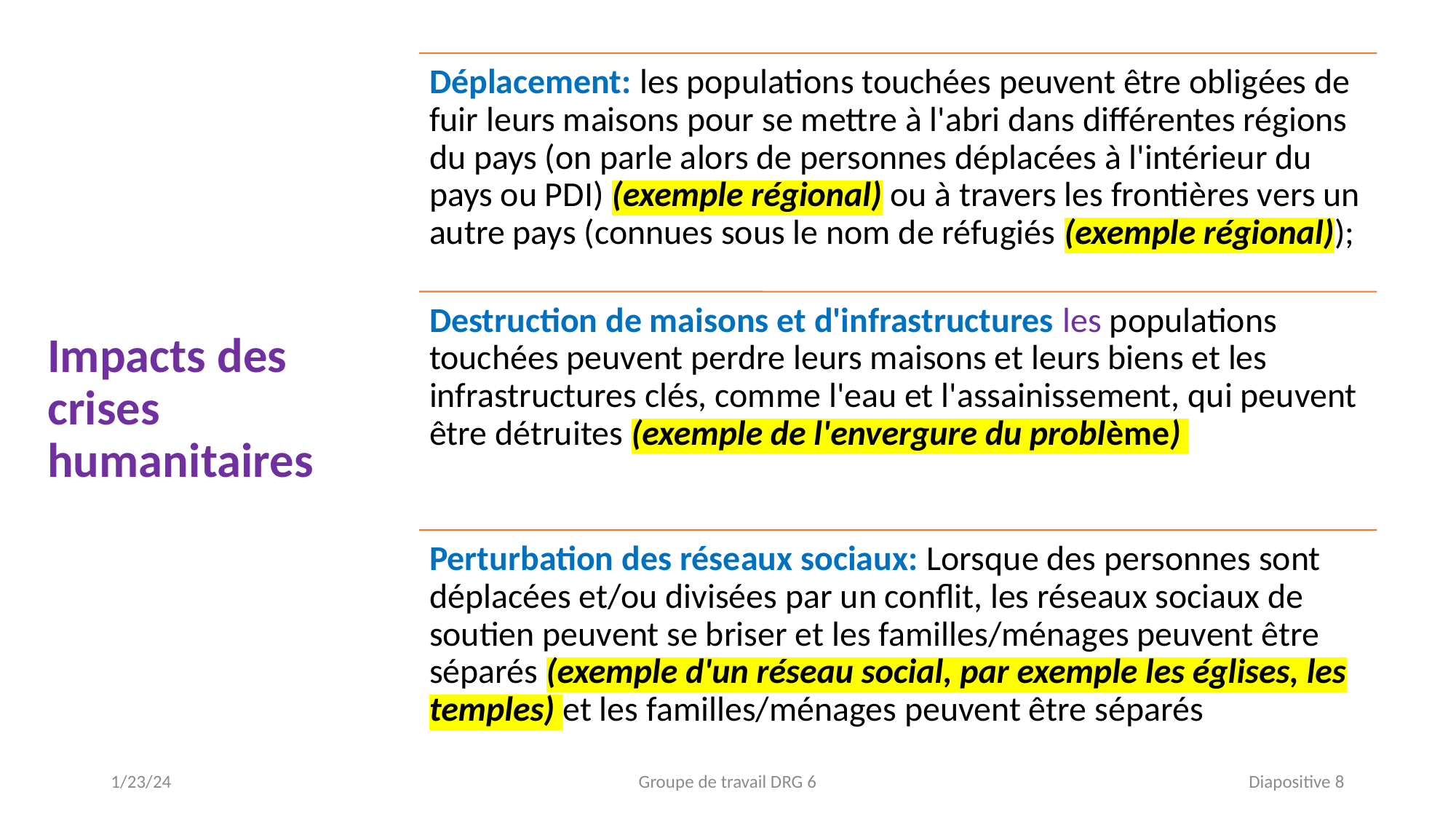

Déplacement: les populations touchées peuvent être obligées de fuir leurs maisons pour se mettre à l'abri dans différentes régions du pays (on parle alors de personnes déplacées à l'intérieur du pays ou PDI) (exemple régional) ou à travers les frontières vers un autre pays (connues sous le nom de réfugiés (exemple régional));
Destruction de maisons et d'infrastructures les populations touchées peuvent perdre leurs maisons et leurs biens et les infrastructures clés, comme l'eau et l'assainissement, qui peuvent être détruites (exemple de l'envergure du problème)
Perturbation des réseaux sociaux: Lorsque des personnes sont déplacées et/ou divisées par un conflit, les réseaux sociaux de soutien peuvent se briser et les familles/ménages peuvent être séparés (exemple d'un réseau social, par exemple les églises, les temples) et les familles/ménages peuvent être séparés
# Impacts des crises humanitaires
1/23/24
Groupe de travail DRG 6
Diapositive 8